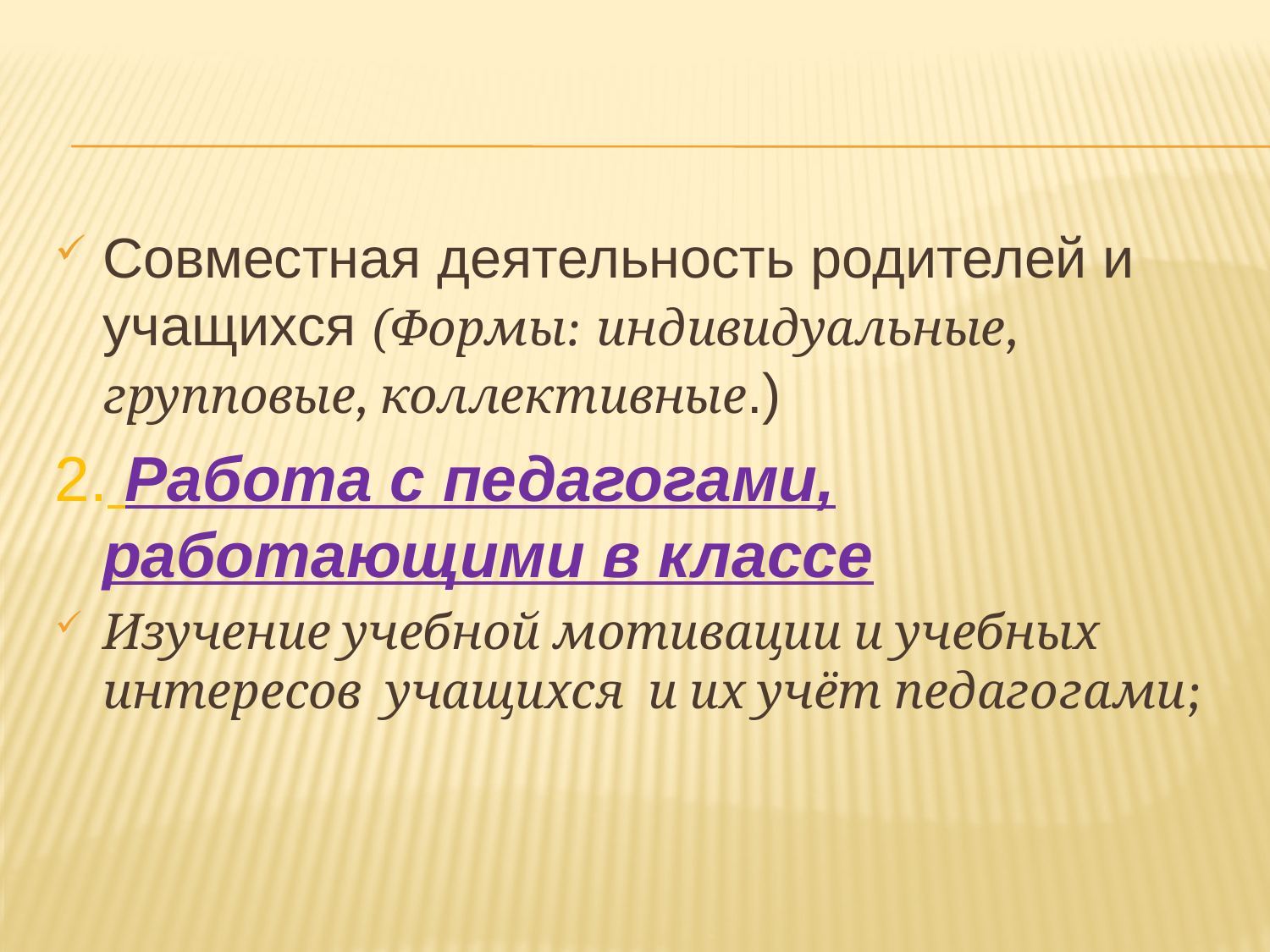

#
Совместная деятельность родителей и учащихся (Формы: индивидуальные, групповые, коллективные.)
2. Работа с педагогами, работающими в классе
Изучение учебной мотивации и учебных интересов  учащихся  и их учёт педагогами;